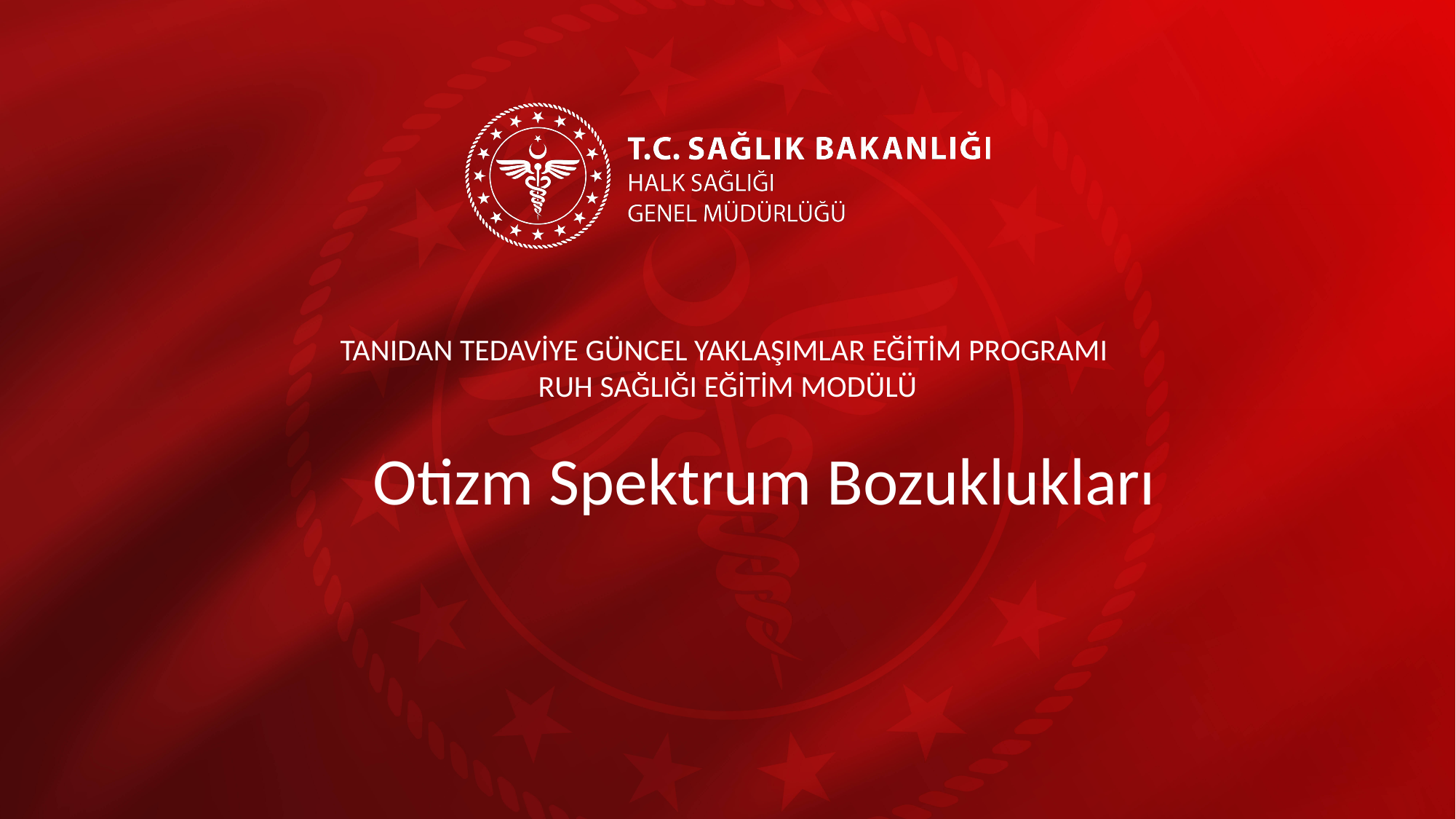

TANIDAN TEDAVİYE GÜNCEL YAKLAŞIMLAR EĞİTİM PROGRAMI
RUH SAĞLIĞI EĞİTİM MODÜLÜ
Otizm Spektrum Bozuklukları